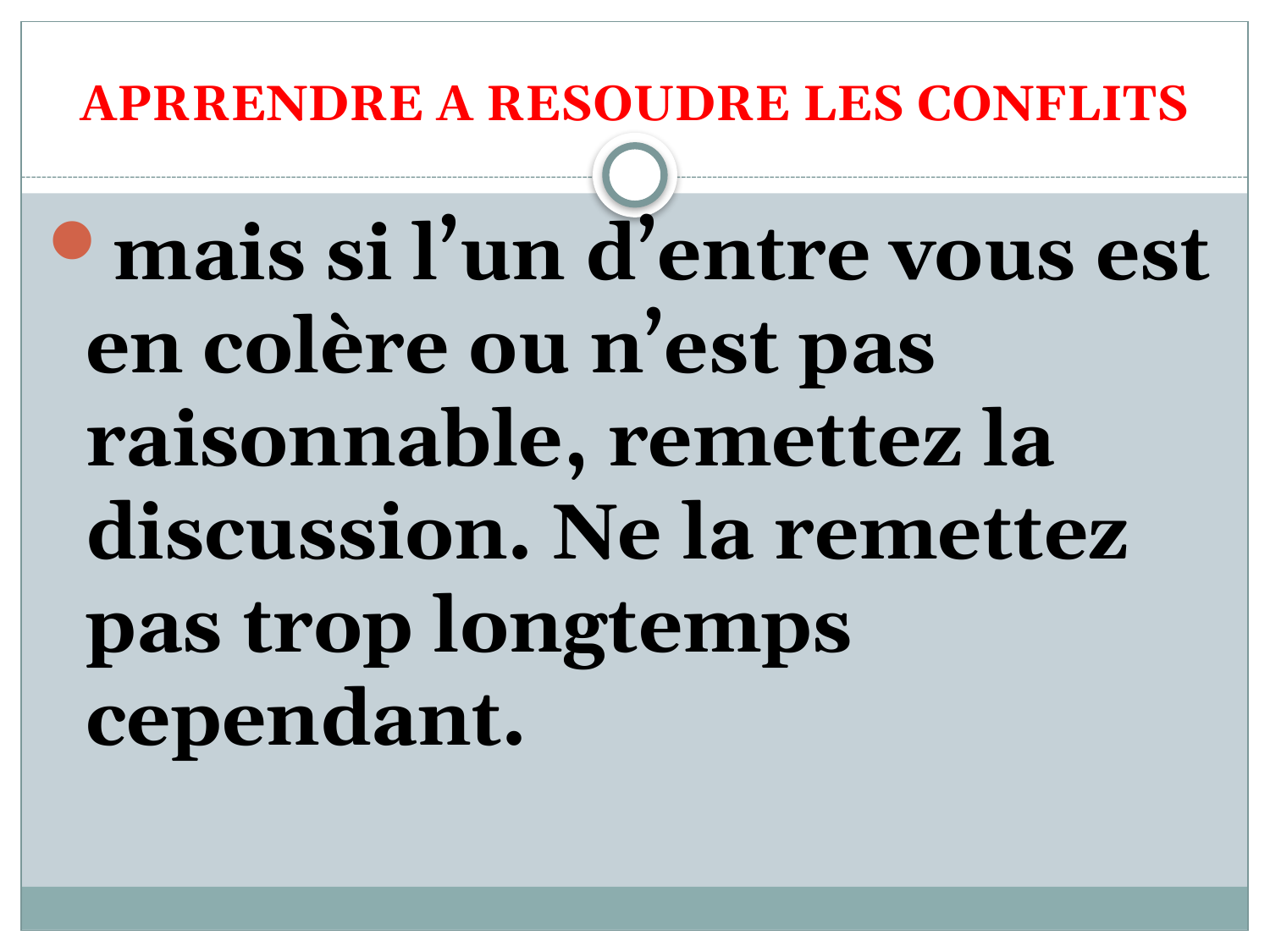

# APRRENDRE A RESOUDRE LES CONFLITS
mais si l’un d’entre vous est en colère ou n’est pas raisonnable, remettez la discussion. Ne la remettez pas trop longtemps cependant.